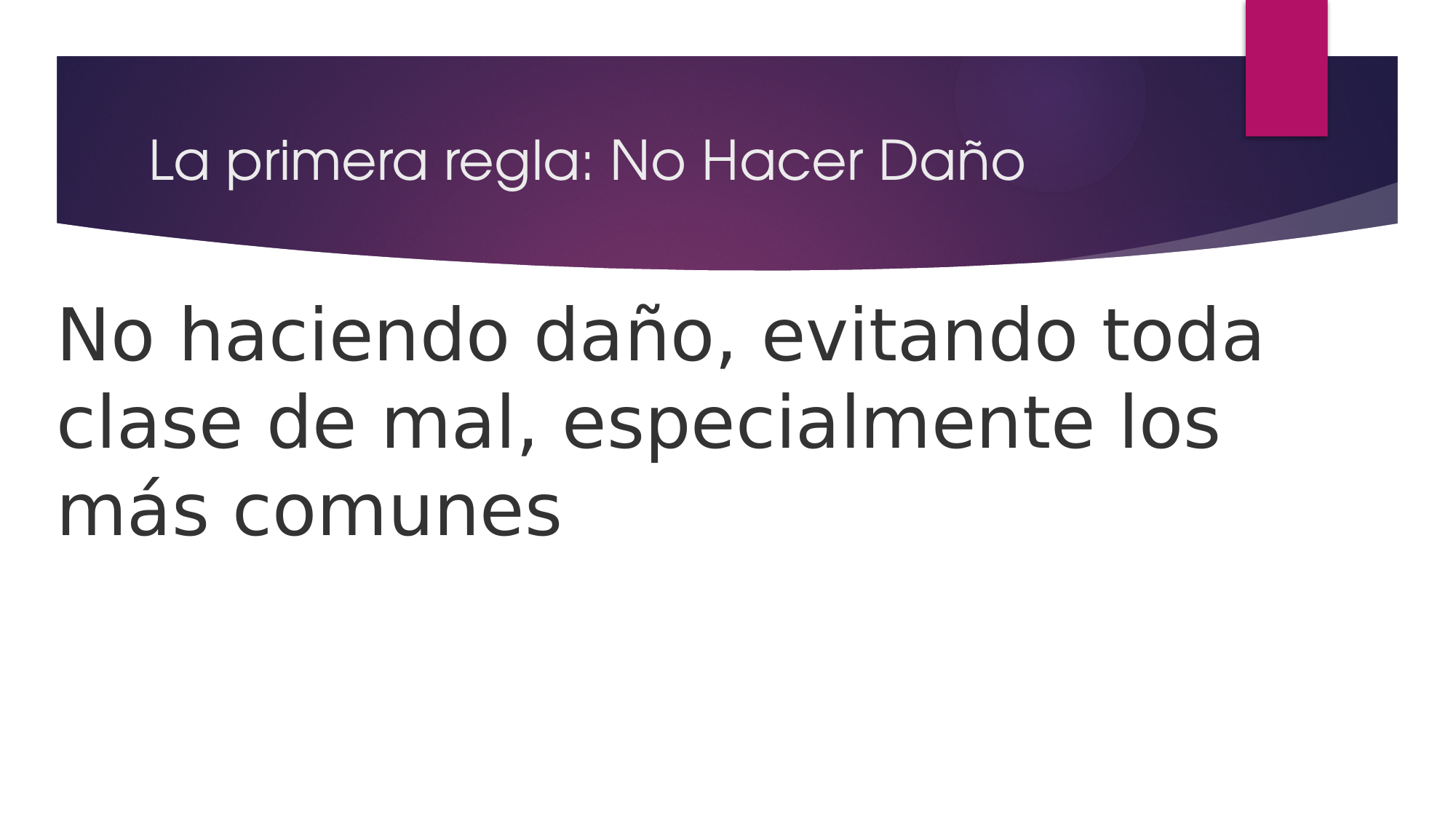

# La primera regla: No Hacer Daño

No haciendo daño, evitando toda clase de mal, especialmente los más comunes